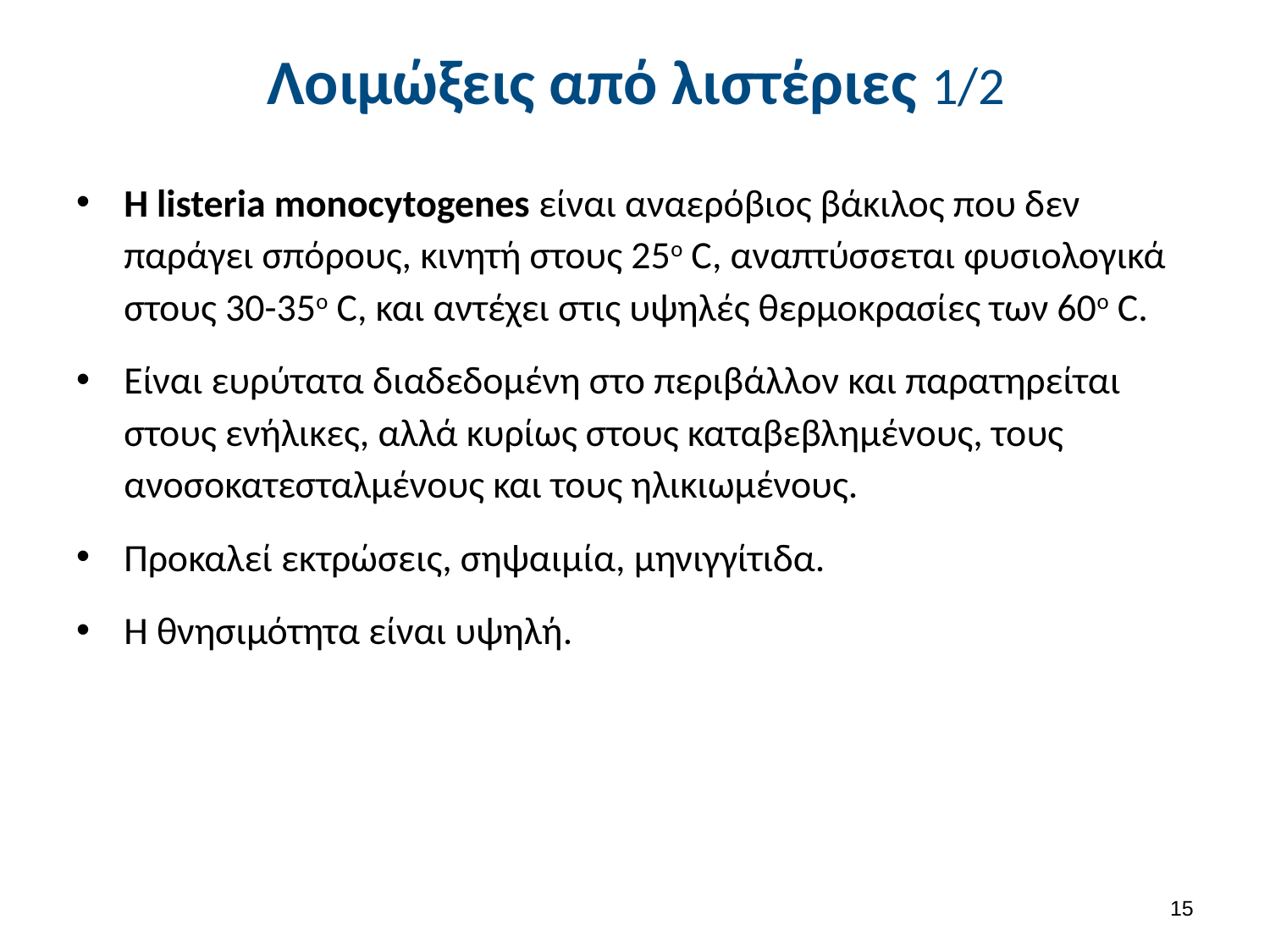

# Λοιμώξεις από λιστέριες 1/2
H listeria monocytogenes είναι αναερόβιος βάκιλος που δεν παράγει σπόρους, κινητή στους 25ο C, αναπτύσσεται φυσιολογικά στους 30-35ο C, και αντέχει στις υψηλές θερμοκρασίες των 60ο C.
Είναι ευρύτατα διαδεδομένη στο περιβάλλον και παρατηρείται στους ενήλικες, αλλά κυρίως στους καταβεβλημένους, τους ανοσοκατεσταλμένους και τους ηλικιωμένους.
Προκαλεί εκτρώσεις, σηψαιμία, μηνιγγίτιδα.
Η θνησιμότητα είναι υψηλή.
15